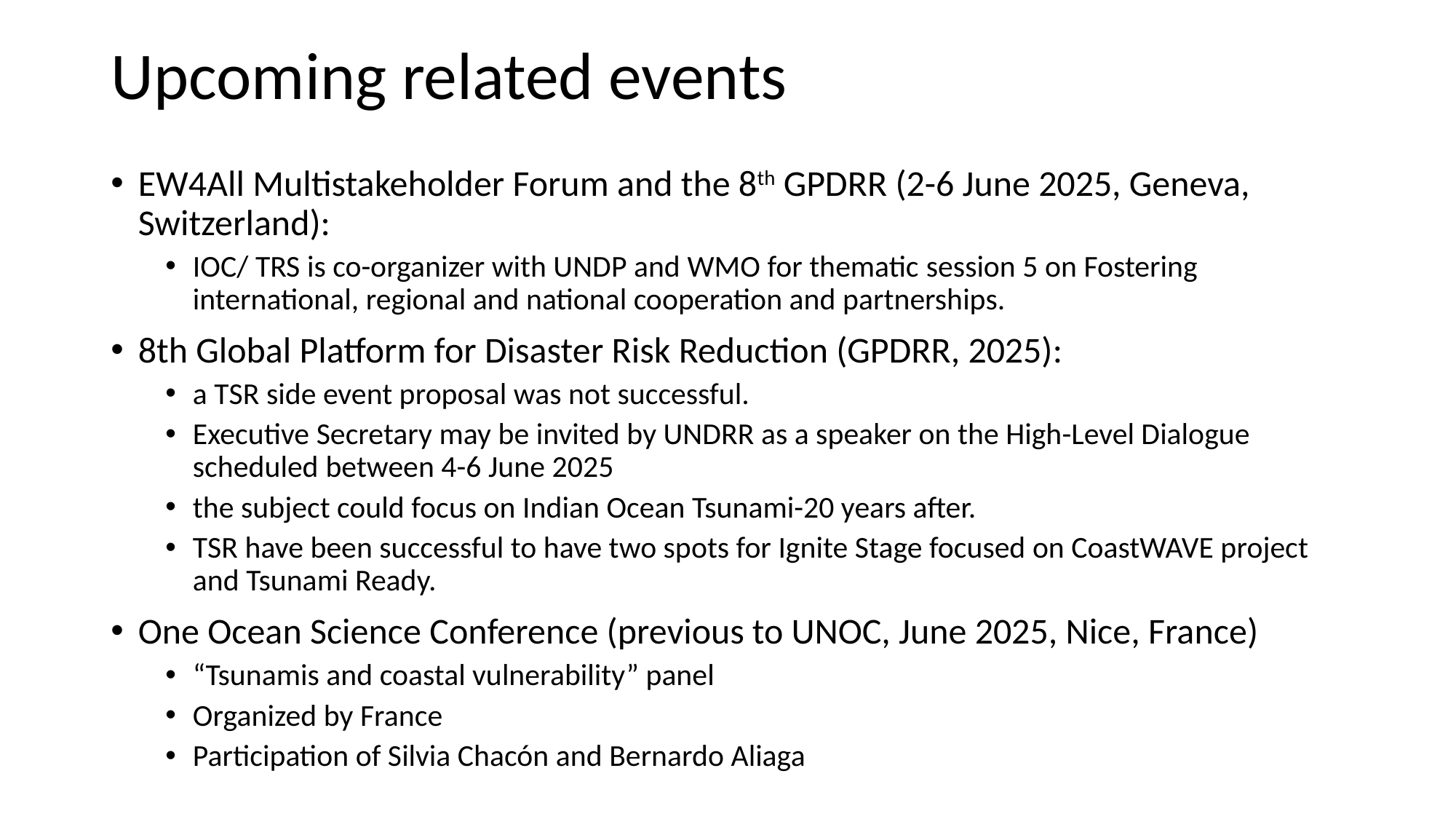

# Upcoming related events
EW4All Multistakeholder Forum and the 8th GPDRR (2-6 June 2025, Geneva, Switzerland):
IOC/ TRS is co-organizer with UNDP and WMO for thematic session 5 on Fostering international, regional and national cooperation and partnerships.
8th Global Platform for Disaster Risk Reduction (GPDRR, 2025):
a TSR side event proposal was not successful.
Executive Secretary may be invited by UNDRR as a speaker on the High-Level Dialogue scheduled between 4-6 June 2025
the subject could focus on Indian Ocean Tsunami-20 years after.
TSR have been successful to have two spots for Ignite Stage focused on CoastWAVE project and Tsunami Ready.
One Ocean Science Conference (previous to UNOC, June 2025, Nice, France)
“Tsunamis and coastal vulnerability” panel
Organized by France
Participation of Silvia Chacón and Bernardo Aliaga